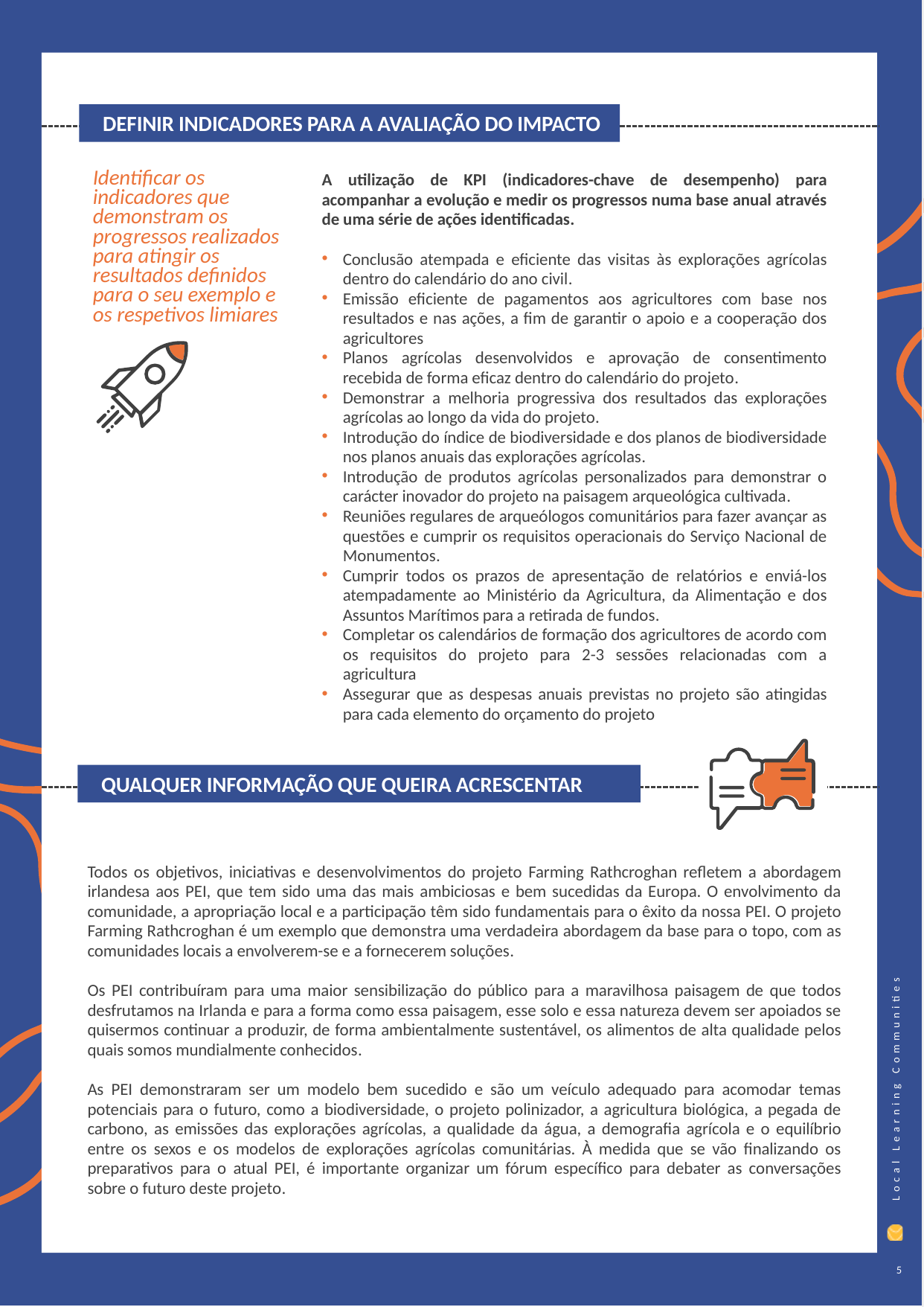

DEFINIR INDICADORES PARA A AVALIAÇÃO DO IMPACTO
A utilização de KPI (indicadores-chave de desempenho) para acompanhar a evolução e medir os progressos numa base anual através de uma série de ações identificadas.

Conclusão atempada e eficiente das visitas às explorações agrícolas dentro do calendário do ano civil.
Emissão eficiente de pagamentos aos agricultores com base nos resultados e nas ações, a fim de garantir o apoio e a cooperação dos agricultores
Planos agrícolas desenvolvidos e aprovação de consentimento recebida de forma eficaz dentro do calendário do projeto.
Demonstrar a melhoria progressiva dos resultados das explorações agrícolas ao longo da vida do projeto.
Introdução do índice de biodiversidade e dos planos de biodiversidade nos planos anuais das explorações agrícolas.
Introdução de produtos agrícolas personalizados para demonstrar o carácter inovador do projeto na paisagem arqueológica cultivada.
Reuniões regulares de arqueólogos comunitários para fazer avançar as questões e cumprir os requisitos operacionais do Serviço Nacional de Monumentos.
Cumprir todos os prazos de apresentação de relatórios e enviá-los atempadamente ao Ministério da Agricultura, da Alimentação e dos Assuntos Marítimos para a retirada de fundos.
Completar os calendários de formação dos agricultores de acordo com os requisitos do projeto para 2-3 sessões relacionadas com a agricultura
Assegurar que as despesas anuais previstas no projeto são atingidas para cada elemento do orçamento do projeto
Identificar os indicadores que demonstram os progressos realizados para atingir os resultados definidos para o seu exemplo e os respetivos limiares

QUALQUER INFORMAÇÃO QUE QUEIRA ACRESCENTAR

Todos os objetivos, iniciativas e desenvolvimentos do projeto Farming Rathcroghan refletem a abordagem irlandesa aos PEI, que tem sido uma das mais ambiciosas e bem sucedidas da Europa. O envolvimento da comunidade, a apropriação local e a participação têm sido fundamentais para o êxito da nossa PEI. O projeto Farming Rathcroghan é um exemplo que demonstra uma verdadeira abordagem da base para o topo, com as comunidades locais a envolverem-se e a fornecerem soluções.

Os PEI contribuíram para uma maior sensibilização do público para a maravilhosa paisagem de que todos desfrutamos na Irlanda e para a forma como essa paisagem, esse solo e essa natureza devem ser apoiados se quisermos continuar a produzir, de forma ambientalmente sustentável, os alimentos de alta qualidade pelos quais somos mundialmente conhecidos.

As PEI demonstraram ser um modelo bem sucedido e são um veículo adequado para acomodar temas potenciais para o futuro, como a biodiversidade, o projeto polinizador, a agricultura biológica, a pegada de carbono, as emissões das explorações agrícolas, a qualidade da água, a demografia agrícola e o equilíbrio entre os sexos e os modelos de explorações agrícolas comunitárias. À medida que se vão finalizando os preparativos para o atual PEI, é importante organizar um fórum específico para debater as conversações sobre o futuro deste projeto.
5